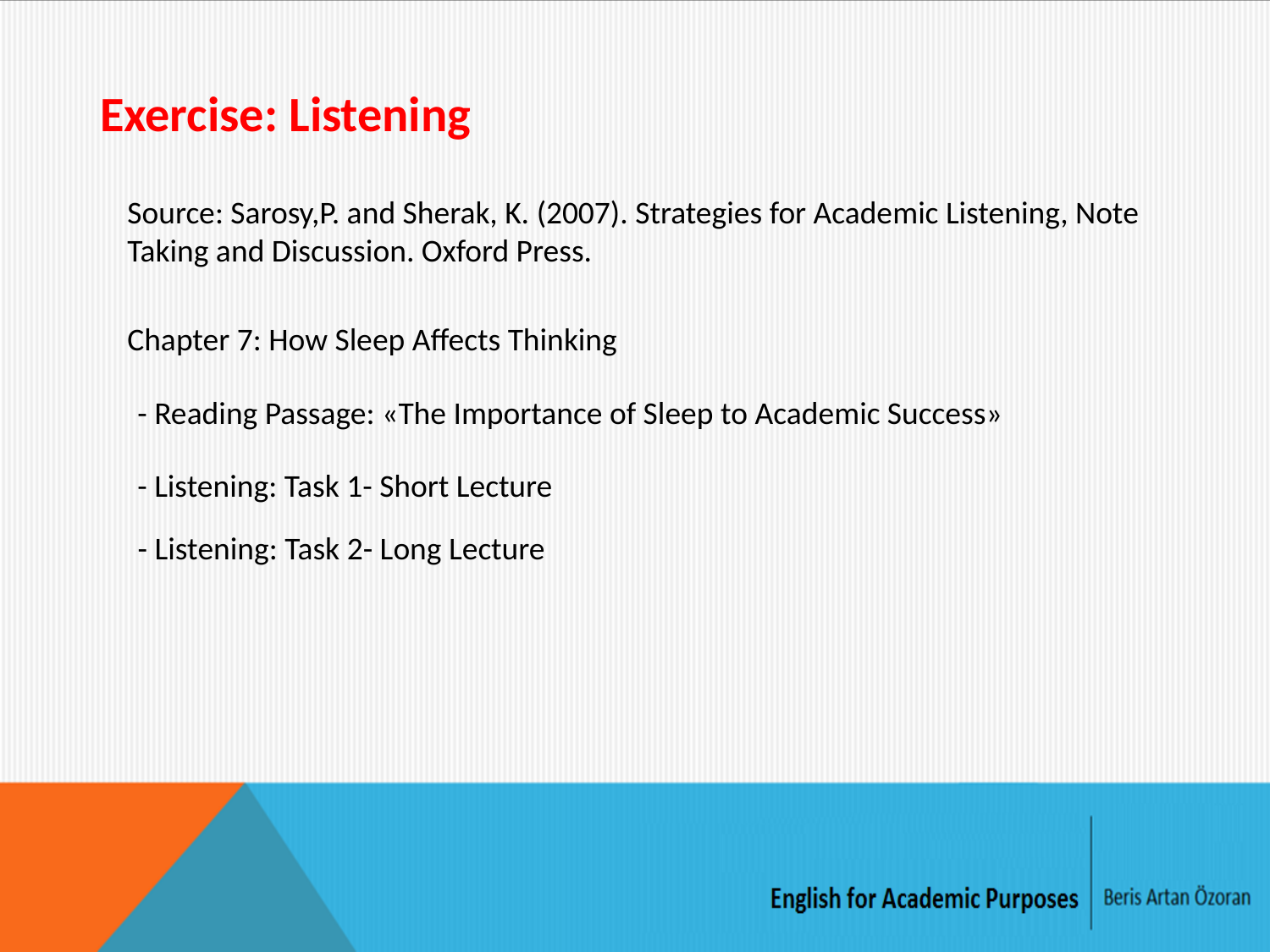

Exercise: Listening
Source: Sarosy,P. and Sherak, K. (2007). Strategies for Academic Listening, Note Taking and Discussion. Oxford Press.
Chapter 7: How Sleep Affects Thinking
- Reading Passage: «The Importance of Sleep to Academic Success»
- Listening: Task 1- Short Lecture
- Listening: Task 2- Long Lecture